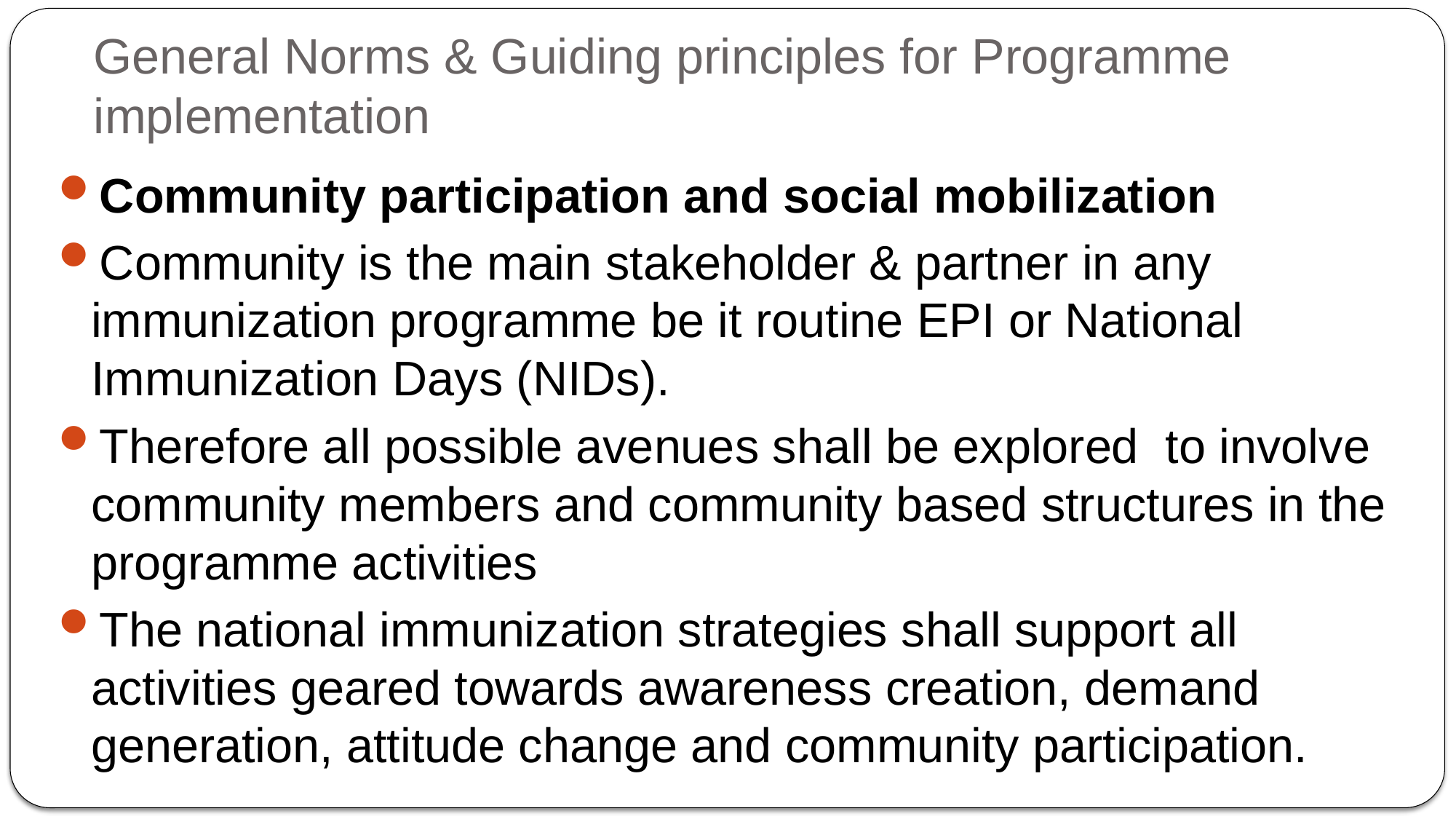

# General Norms & Guiding principles for Programme implementation
Community participation and social mobilization
Community is the main stakeholder & partner in any immunization programme be it routine EPI or National Immunization Days (NIDs).
Therefore all possible avenues shall be explored  to involve community members and community based structures in the programme activities
The national immunization strategies shall support all activities geared towards awareness creation, demand generation, attitude change and community participation.